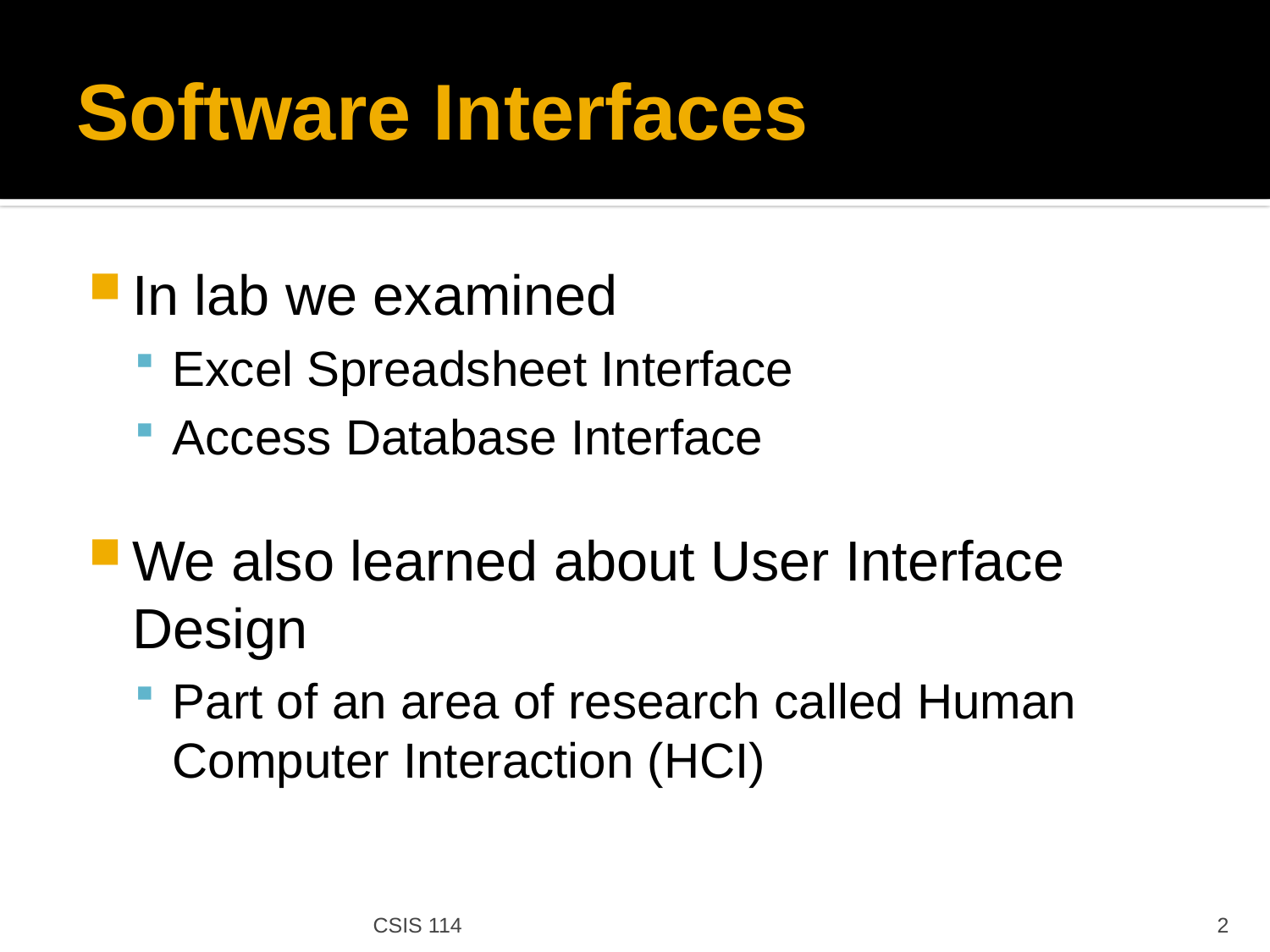

# Software Interfaces
In lab we examined
Excel Spreadsheet Interface
Access Database Interface
We also learned about User Interface Design
Part of an area of research called Human Computer Interaction (HCI)
CSIS 114
2